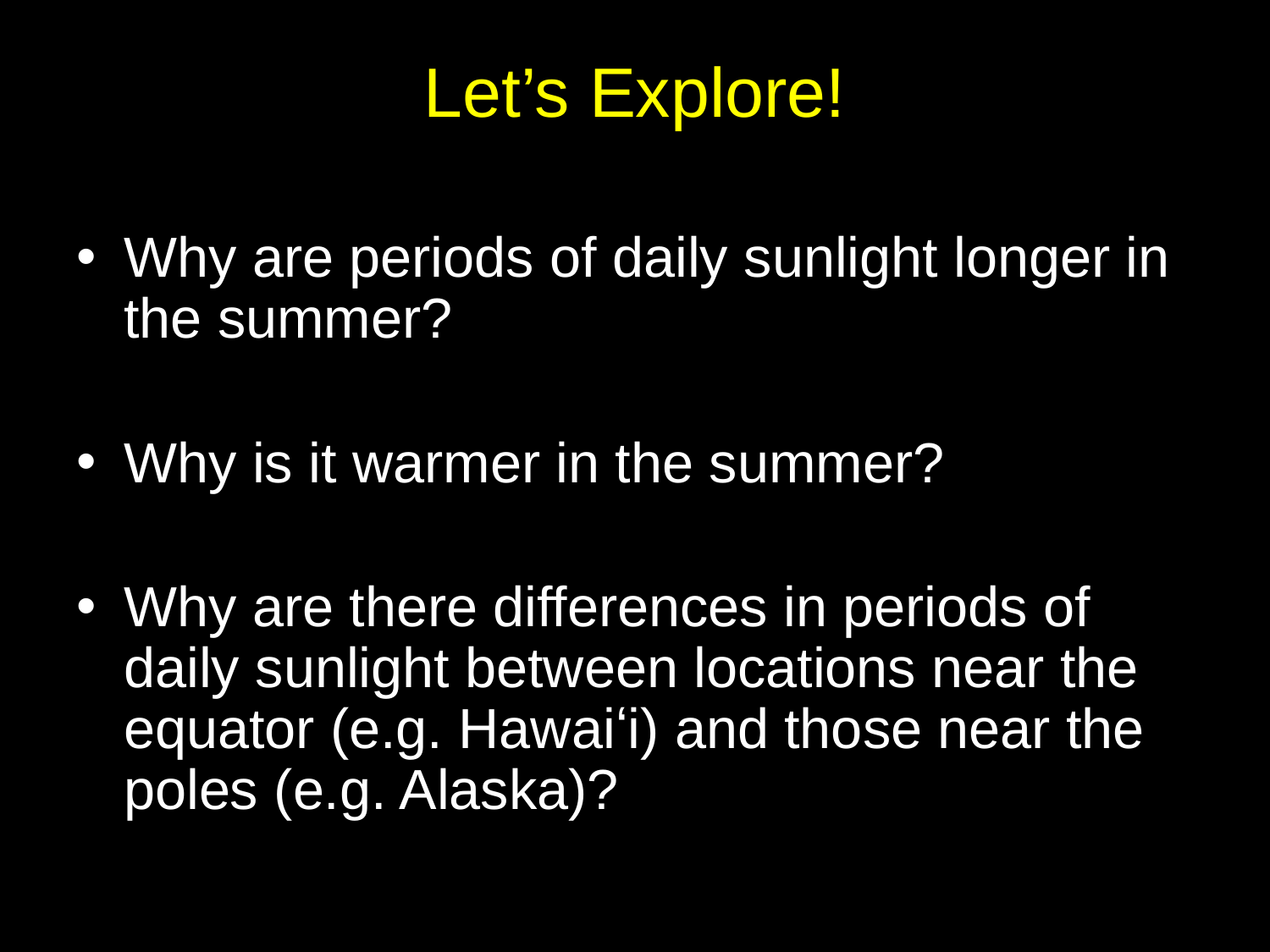

# Let’s Explore!
Why are periods of daily sunlight longer in the summer?

Why is it warmer in the summer?

Why are there differences in periods of daily sunlight between locations near the equator (e.g. Hawaiʻi) and those near the poles (e.g. Alaska)?